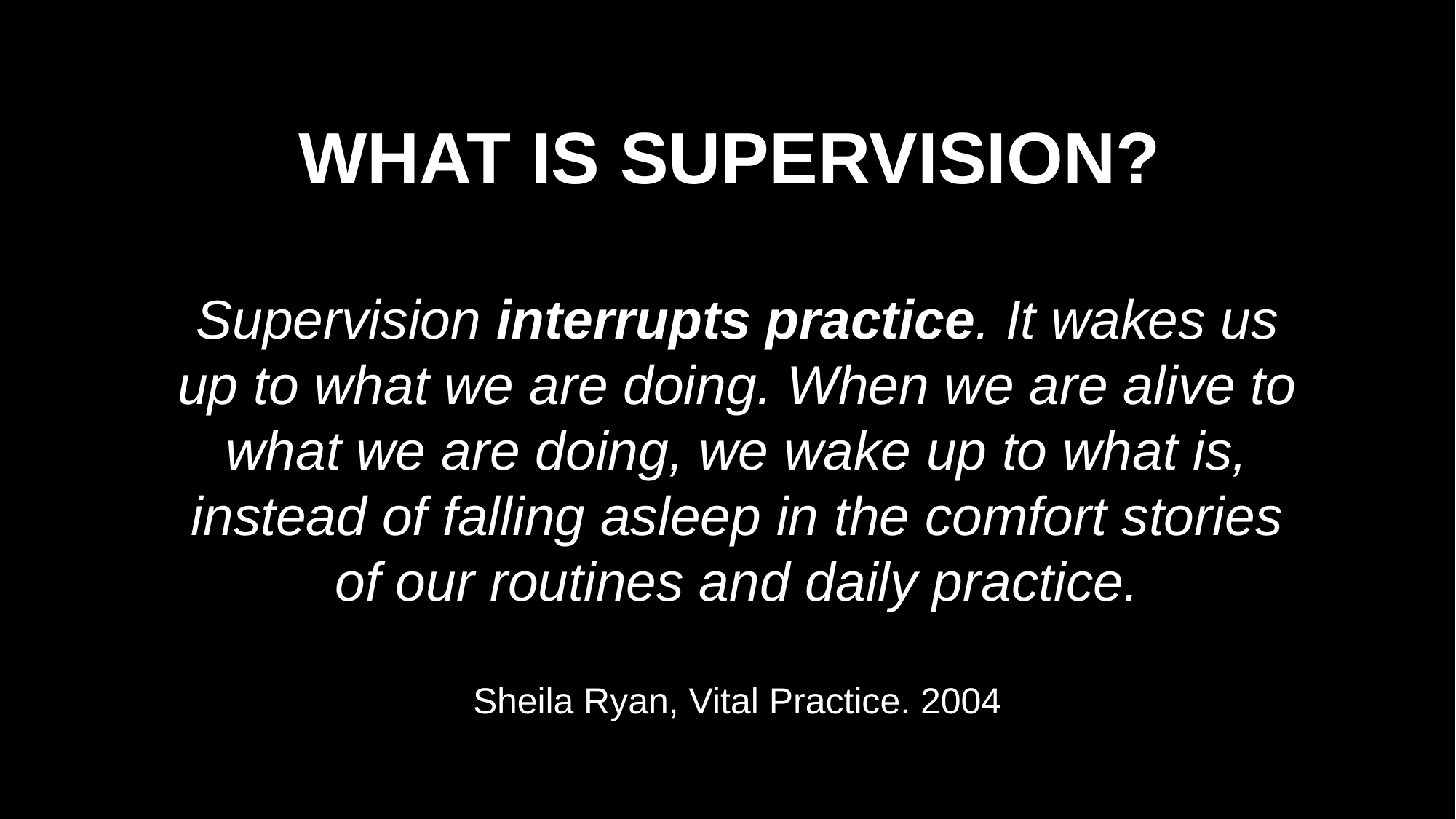

WHAT IS SUPERVISION?
Supervision interrupts practice. It wakes us up to what we are doing. When we are alive to what we are doing, we wake up to what is, instead of falling asleep in the comfort stories of our routines and daily practice.

Sheila Ryan, Vital Practice. 2004